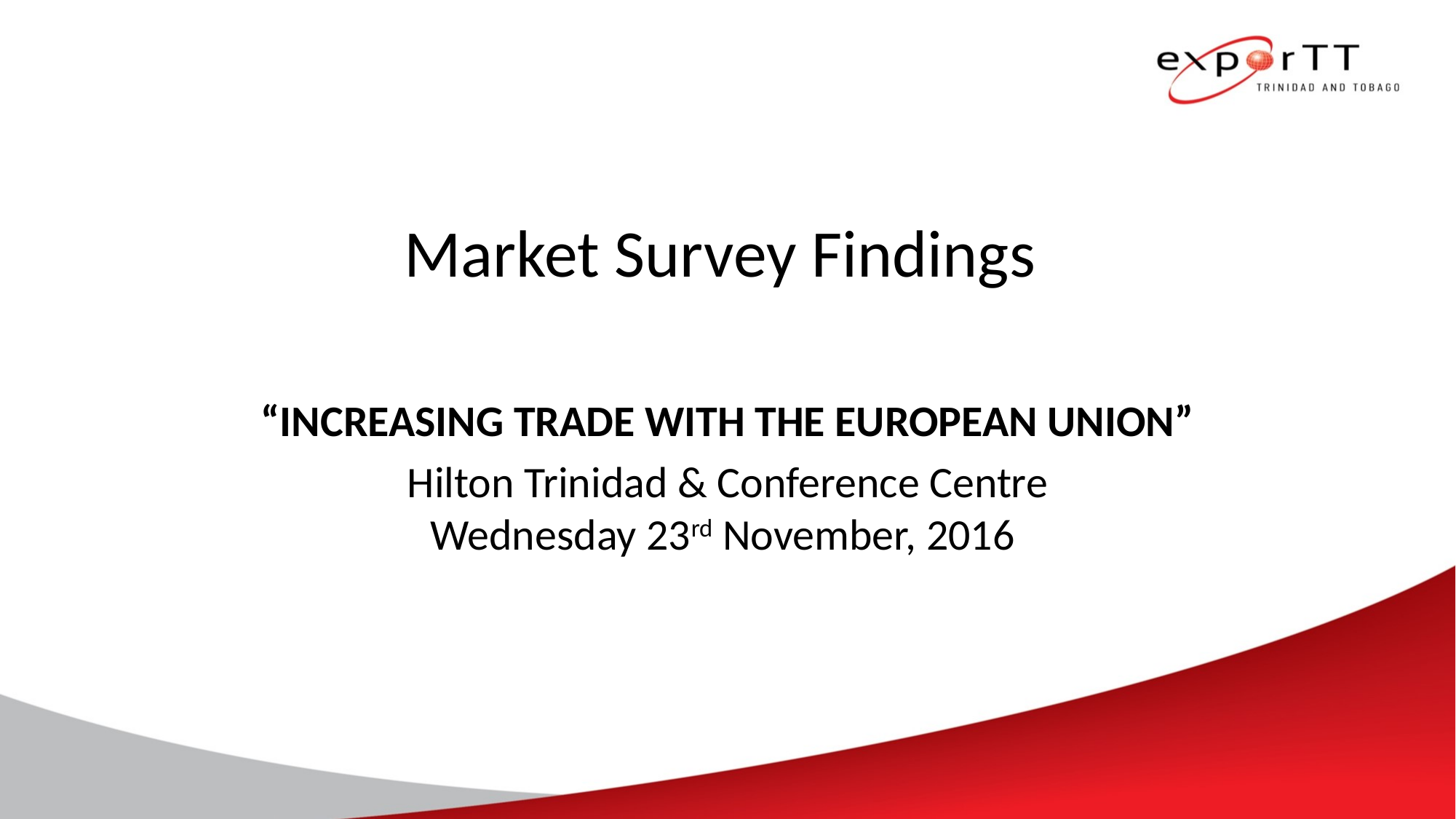

# Market Survey Findings
“INCREASING TRADE WITH THE EUROPEAN UNION”
Hilton Trinidad & Conference Centre
Wednesday 23rd November, 2016